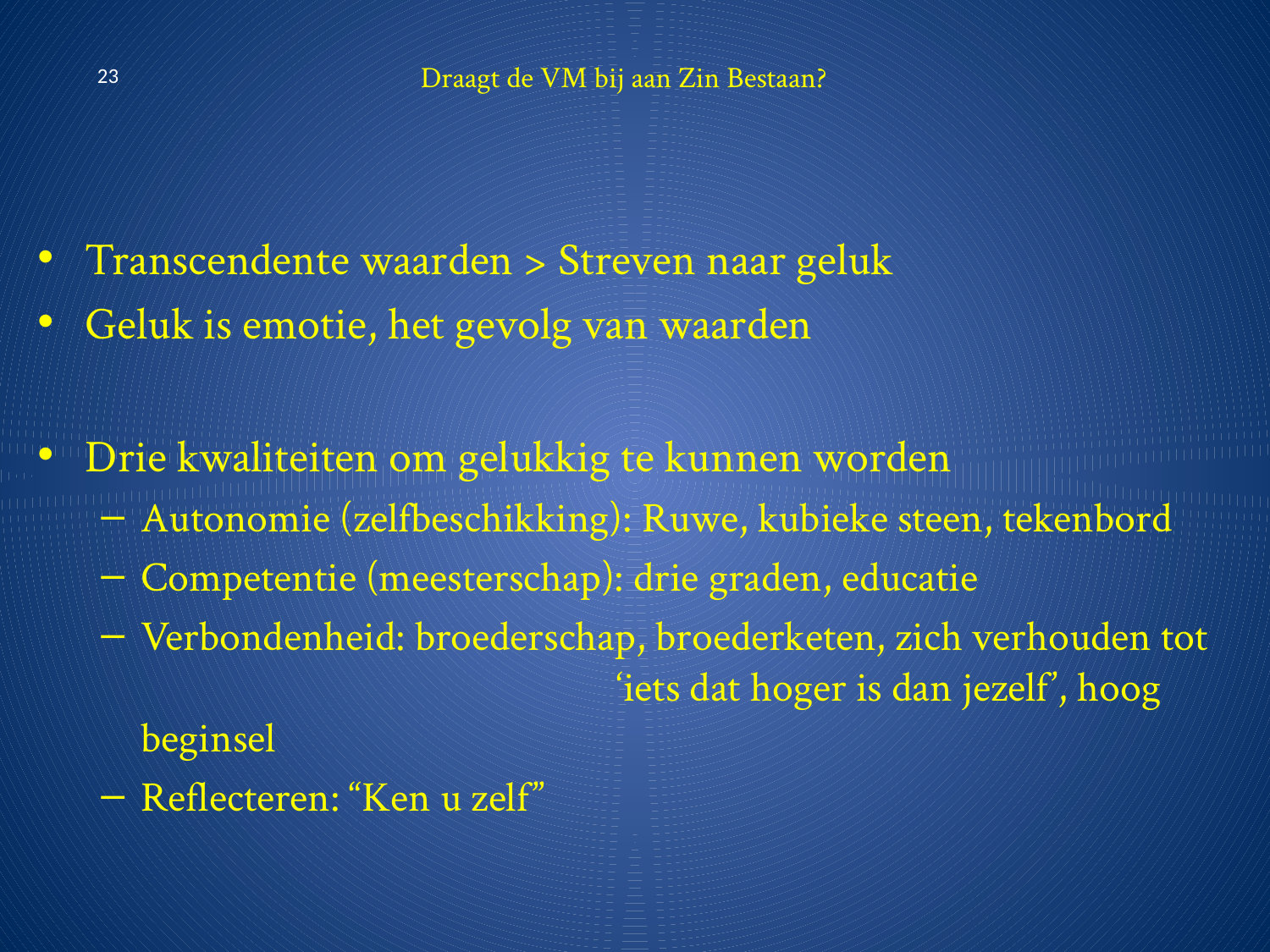

# Draagt de VM bij aan Zin Bestaan?
23
Transcendente waarden > Streven naar geluk
Geluk is emotie, het gevolg van waarden

Drie kwaliteiten om gelukkig te kunnen worden
Autonomie (zelfbeschikking): Ruwe, kubieke steen, tekenbord
Competentie (meesterschap): drie graden, educatie
Verbondenheid: broederschap, broederketen, zich verhouden tot 			          ‘iets dat hoger is dan jezelf’, hoog beginsel
Reflecteren: “Ken u zelf”